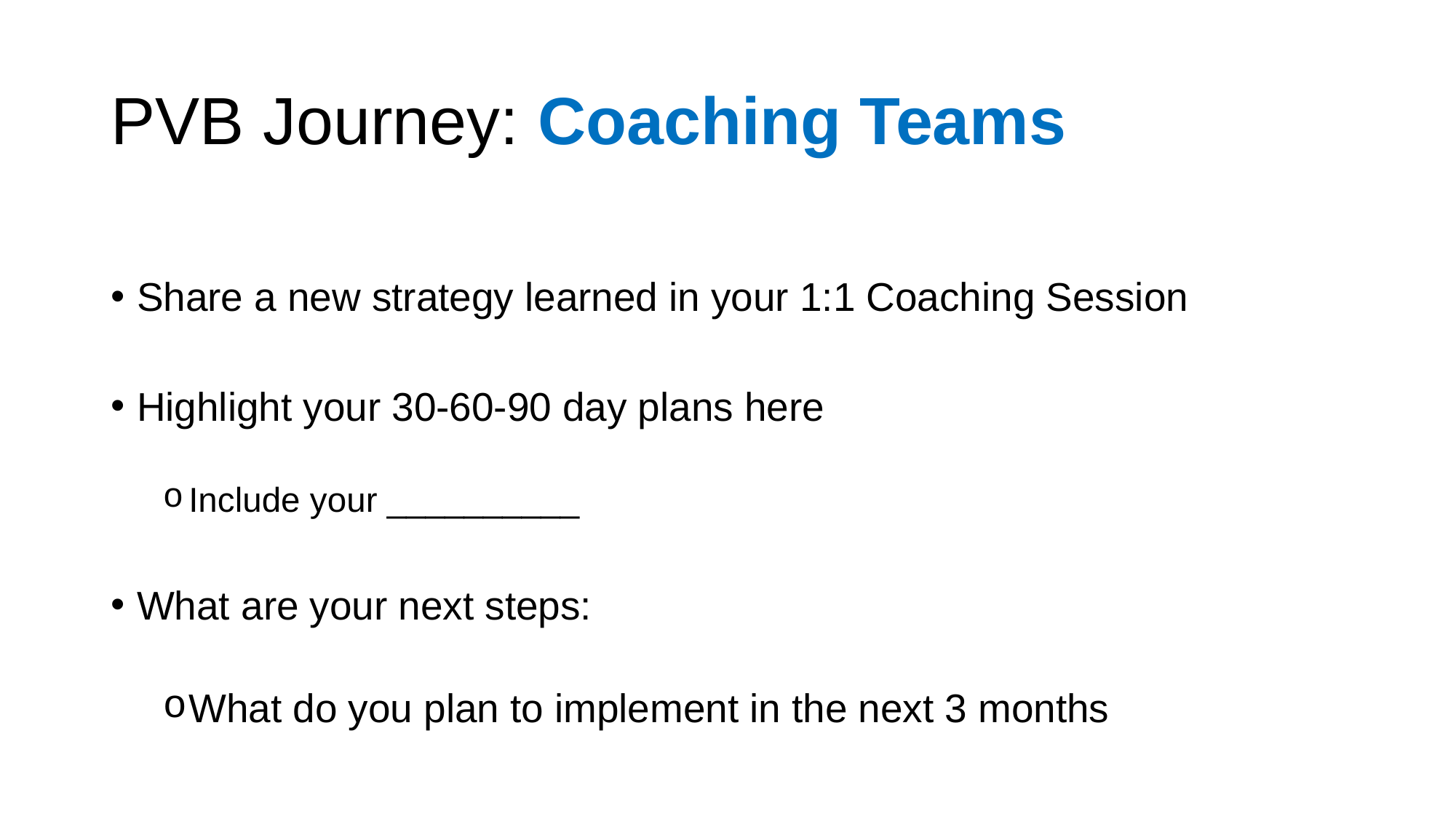

# PVB Journey: Coaching Teams
Share a new strategy learned in your 1:1 Coaching Session
Highlight your 30-60-90 day plans here
Include your __________
What are your next steps:
What do you plan to implement in the next 3 months